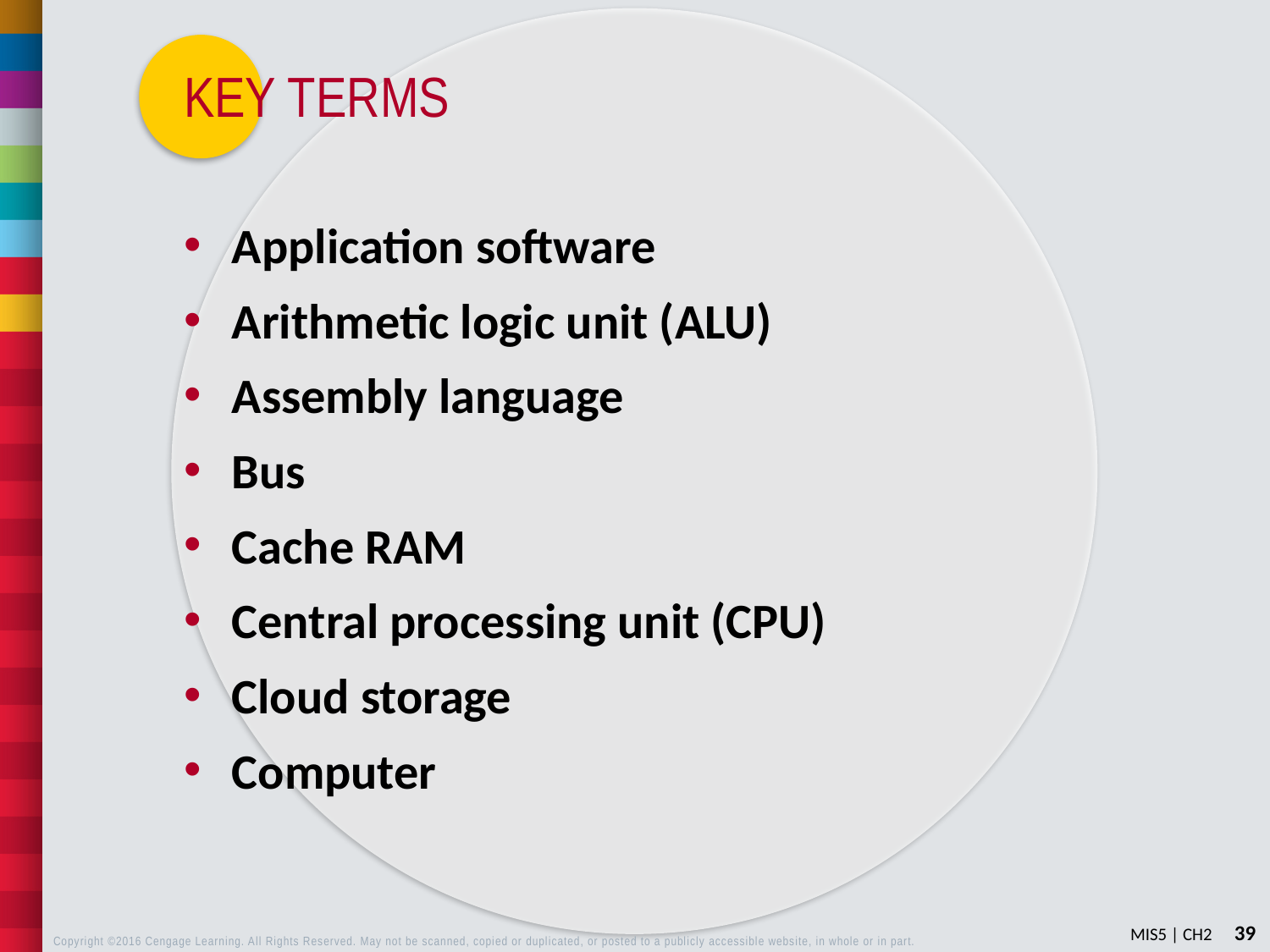

Application software
Arithmetic logic unit (ALU)
Assembly language
Bus
Cache RAM
Central processing unit (CPU)
Cloud storage
Computer